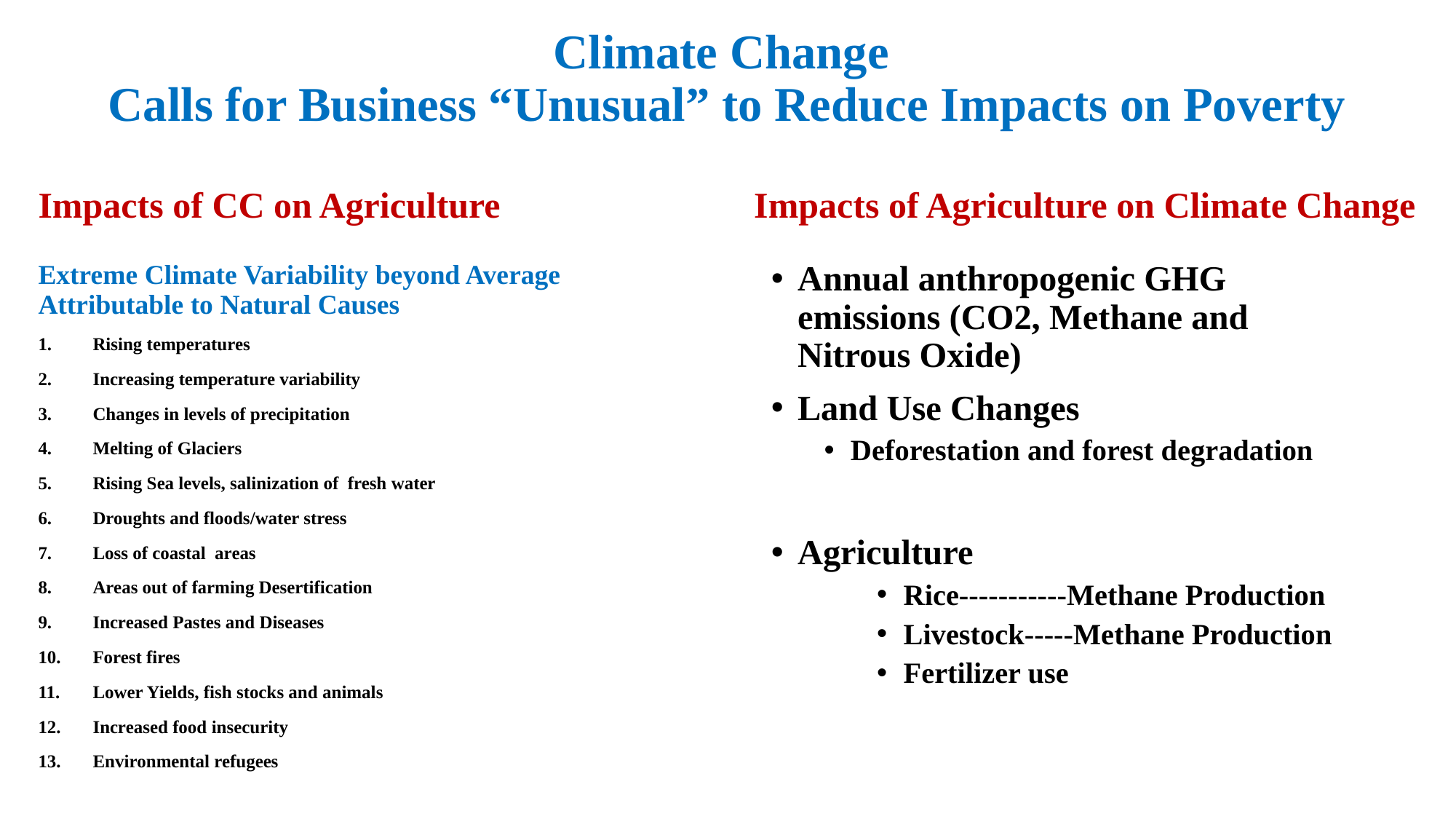

# Climate Change Calls for Business “Unusual” to Reduce Impacts on Poverty
Impacts of CC on Agriculture
Impacts of Agriculture on Climate Change
Extreme Climate Variability beyond Average Attributable to Natural Causes
Rising temperatures
Increasing temperature variability
Changes in levels of precipitation
Melting of Glaciers
Rising Sea levels, salinization of  fresh water
Droughts and floods/water stress
Loss of coastal  areas
Areas out of farming Desertification
Increased Pastes and Diseases
Forest fires
Lower Yields, fish stocks and animals
Increased food insecurity
Environmental refugees

Annual anthropogenic GHG emissions (CO2, Methane and Nitrous Oxide)
Land Use Changes
Deforestation and forest degradation

Agriculture
Rice-----------Methane Production
Livestock-----Methane Production
Fertilizer use